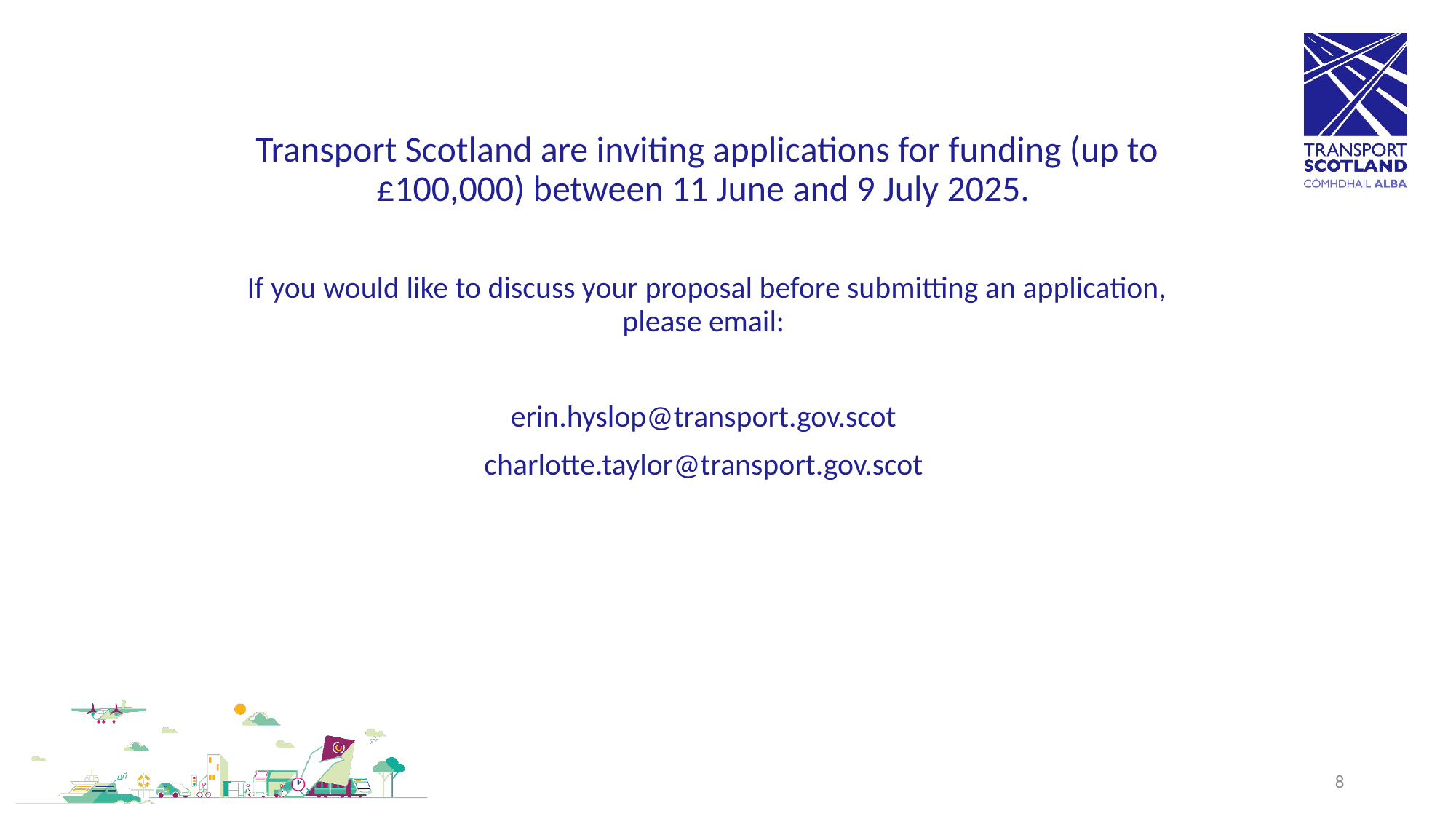

Transport Scotland are inviting applications for funding (up to £100,000) between 11 June and 9 July 2025.

If you would like to discuss your proposal before submitting an application, please email:

erin.hyslop@transport.gov.scot
charlotte.taylor@transport.gov.scot
8